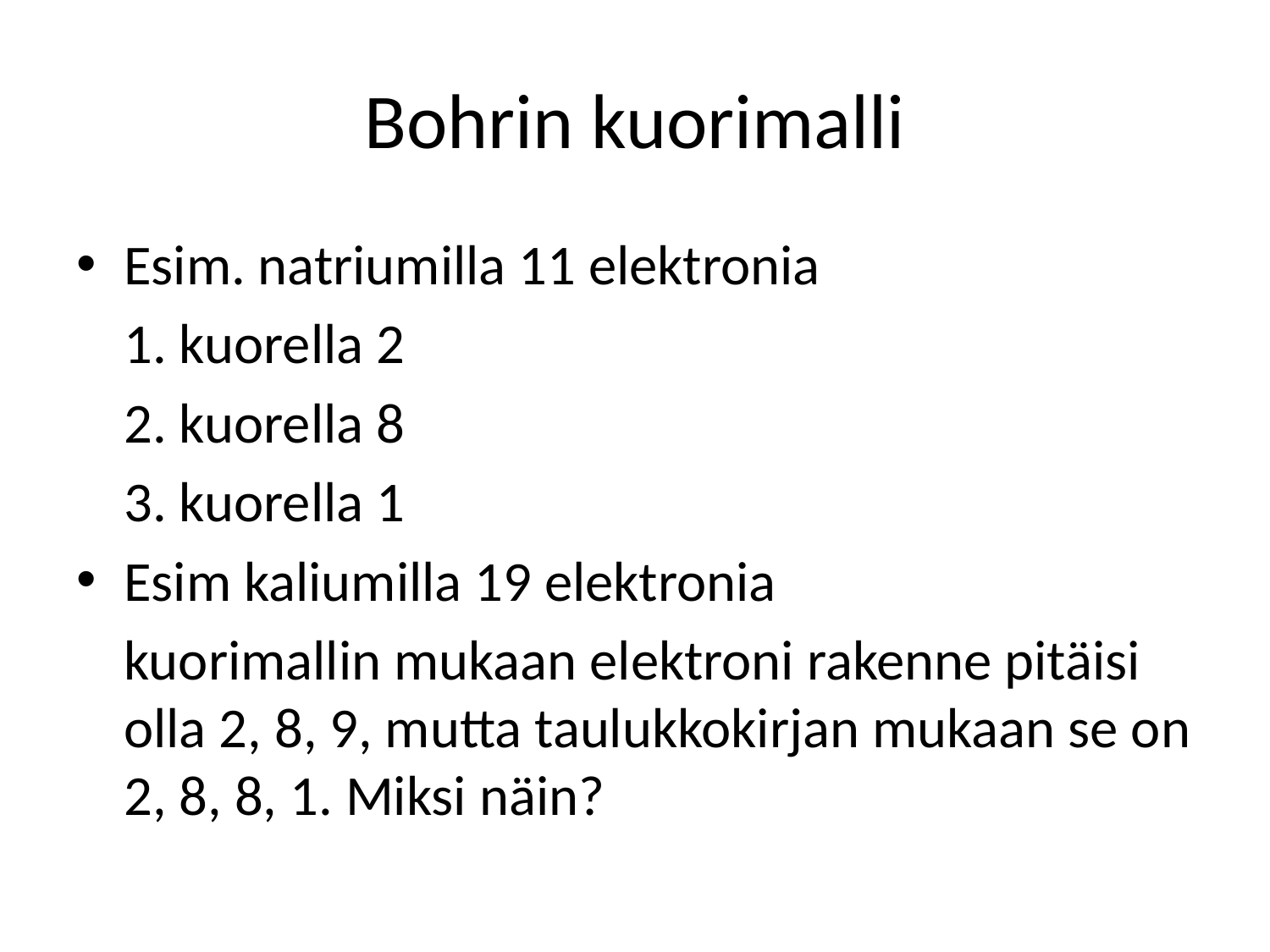

# Bohrin kuorimalli
Esim. natriumilla 11 elektronia
	1. kuorella 2
	2. kuorella 8
	3. kuorella 1
Esim kaliumilla 19 elektronia
	kuorimallin mukaan elektroni rakenne pitäisi olla 2, 8, 9, mutta taulukkokirjan mukaan se on 2, 8, 8, 1. Miksi näin?